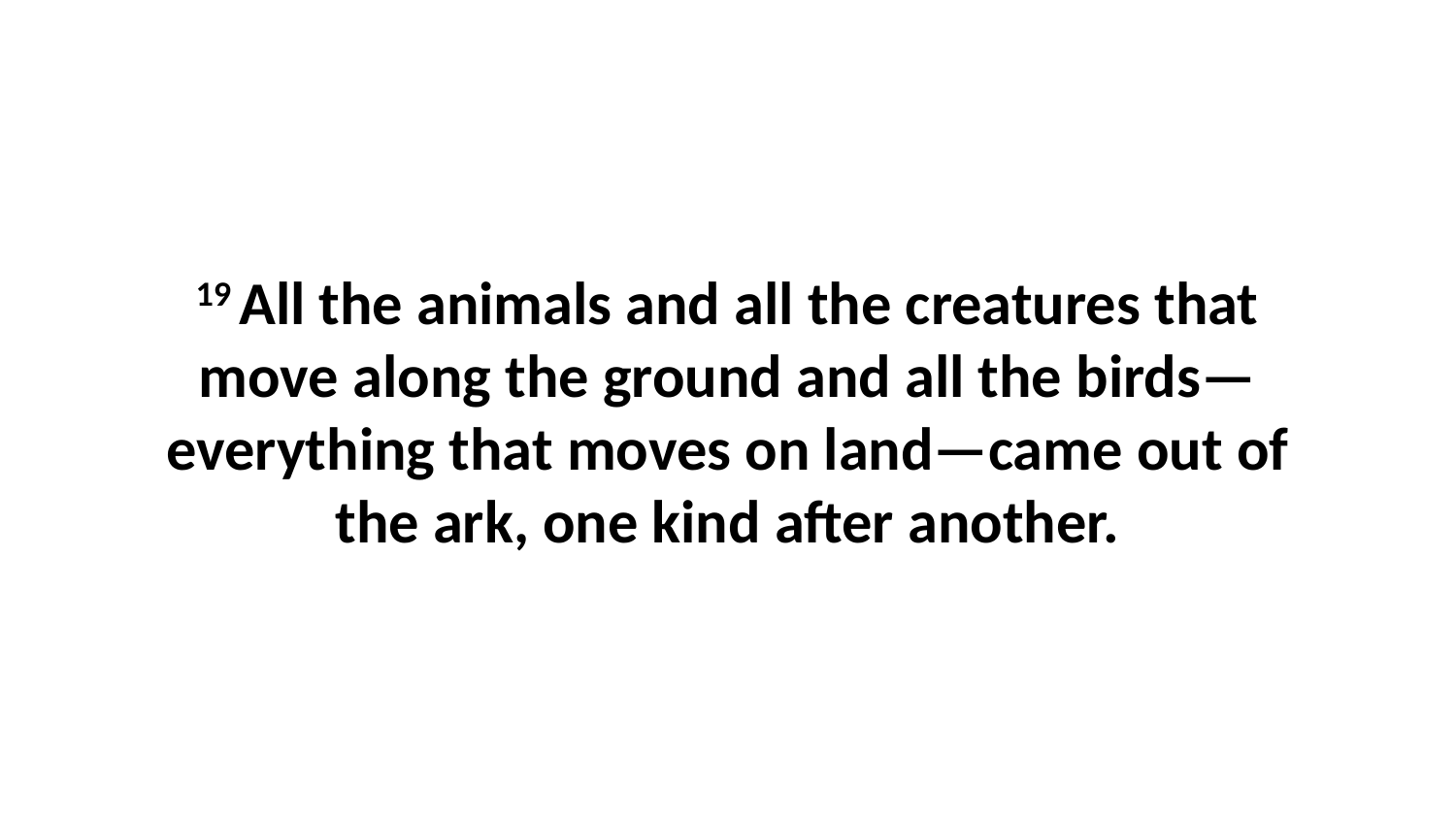

19 All the animals and all the creatures that move along the ground and all the birds—everything that moves on land—came out of the ark, one kind after another.